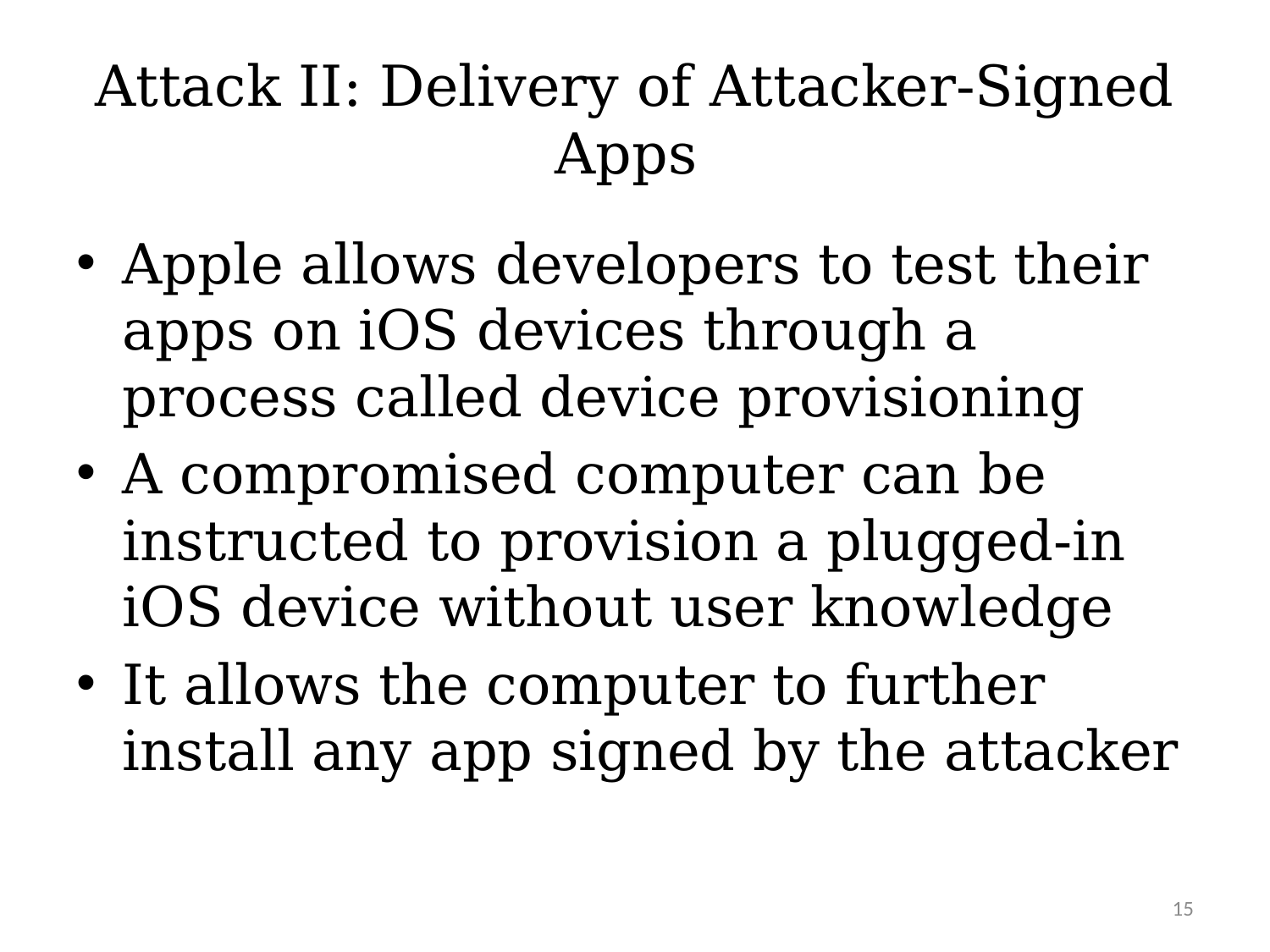

# Attack II: Delivery of Attacker-Signed Apps
Apple allows developers to test their apps on iOS devices through a process called device provisioning
A compromised computer can be instructed to provision a plugged-in iOS device without user knowledge
It allows the computer to further install any app signed by the attacker

15